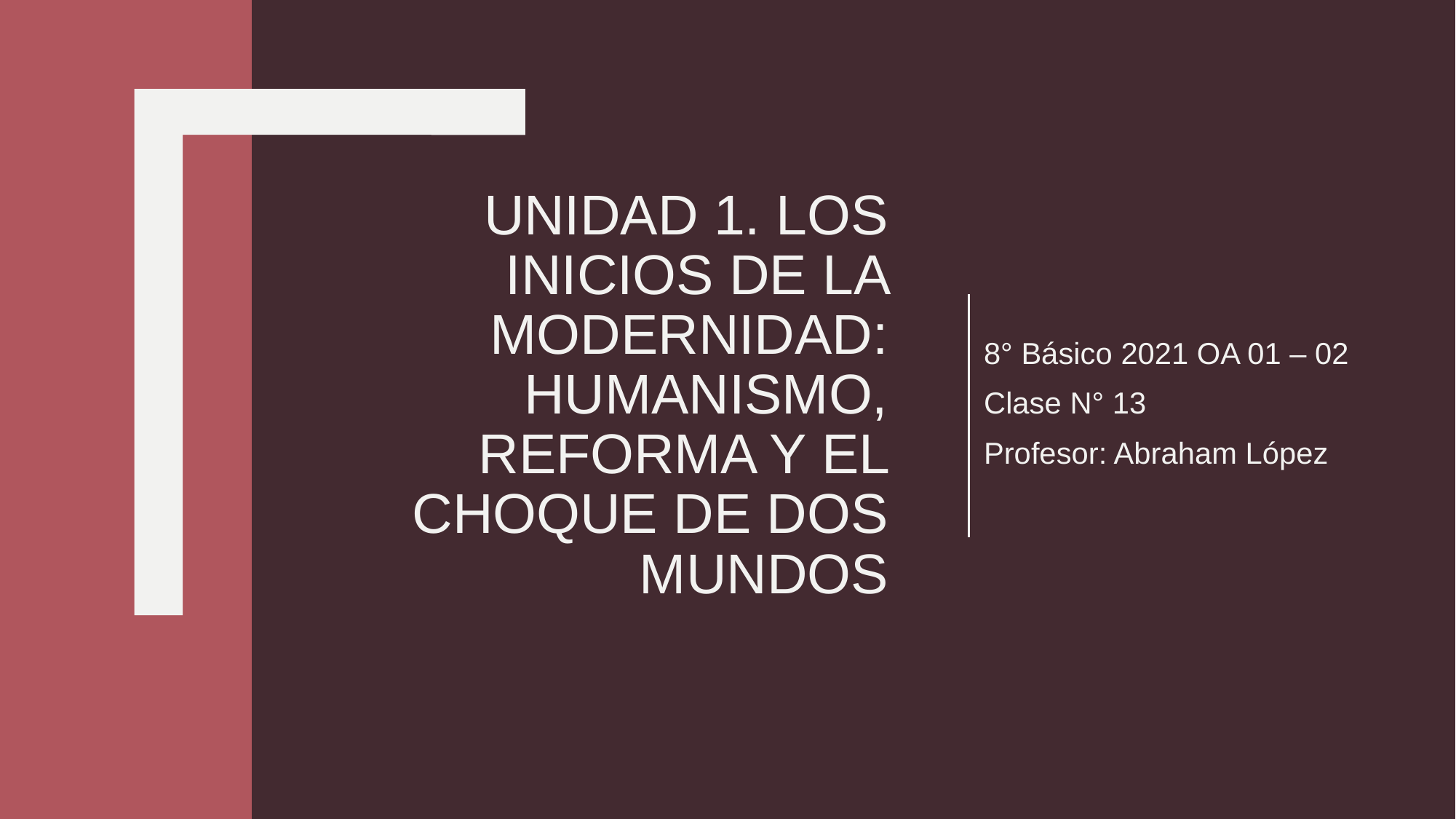

# Unidad 1. los inicios de la modernidad: humanismo, reforma y el choque de dos mundos
8° Básico 2021 OA 01 – 02
Clase N° 13
Profesor: Abraham López